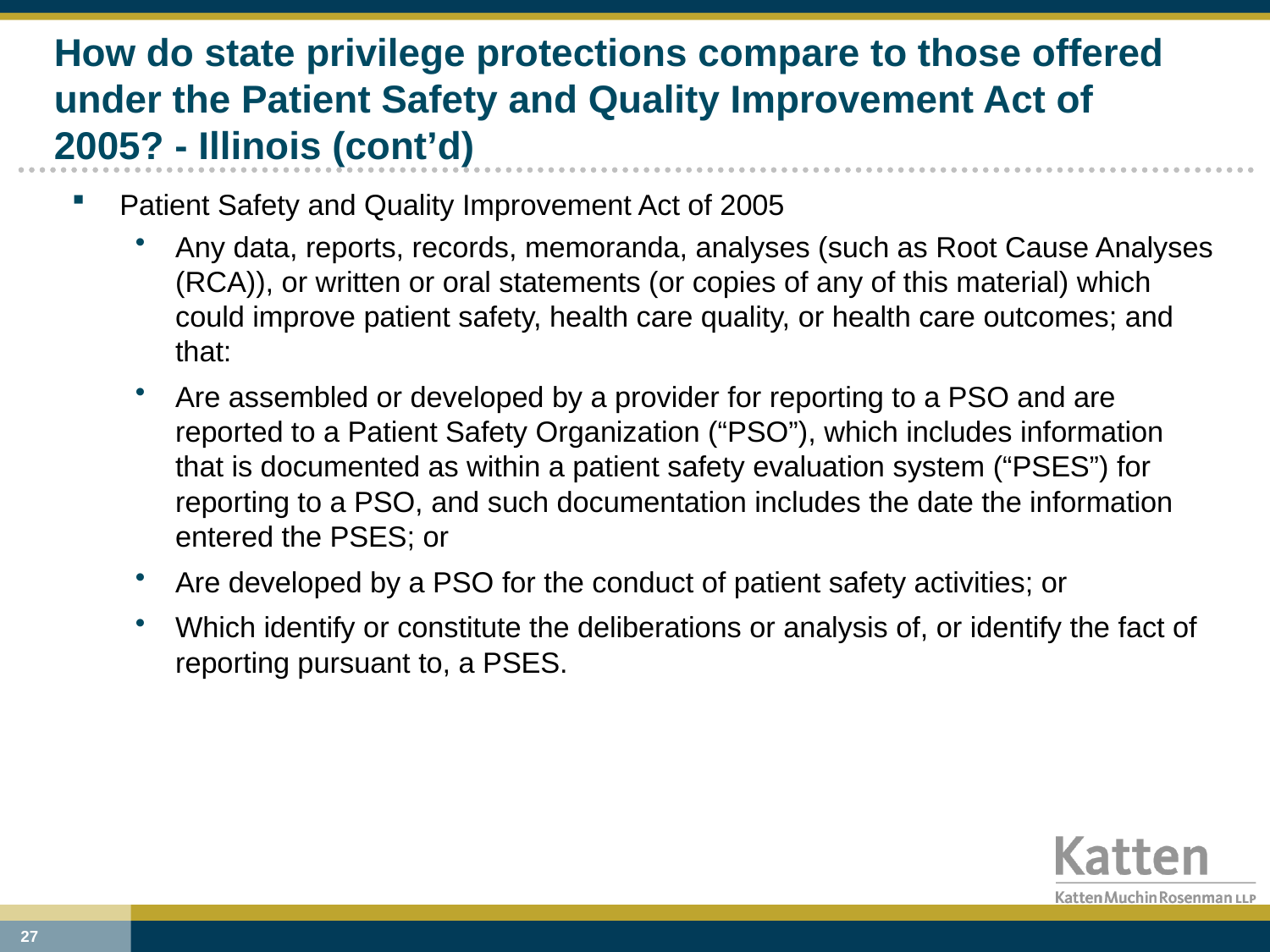

# How do state privilege protections compare to those offered under the Patient Safety and Quality Improvement Act of 2005? - Illinois (cont’d)
Patient Safety and Quality Improvement Act of 2005
Any data, reports, records, memoranda, analyses (such as Root Cause Analyses (RCA)), or written or oral statements (or copies of any of this material) which could improve patient safety, health care quality, or health care outcomes; and that:
Are assembled or developed by a provider for reporting to a PSO and are reported to a Patient Safety Organization (“PSO”), which includes information that is documented as within a patient safety evaluation system (“PSES”) for reporting to a PSO, and such documentation includes the date the information entered the PSES; or
Are developed by a PSO for the conduct of patient safety activities; or
Which identify or constitute the deliberations or analysis of, or identify the fact of reporting pursuant to, a PSES.